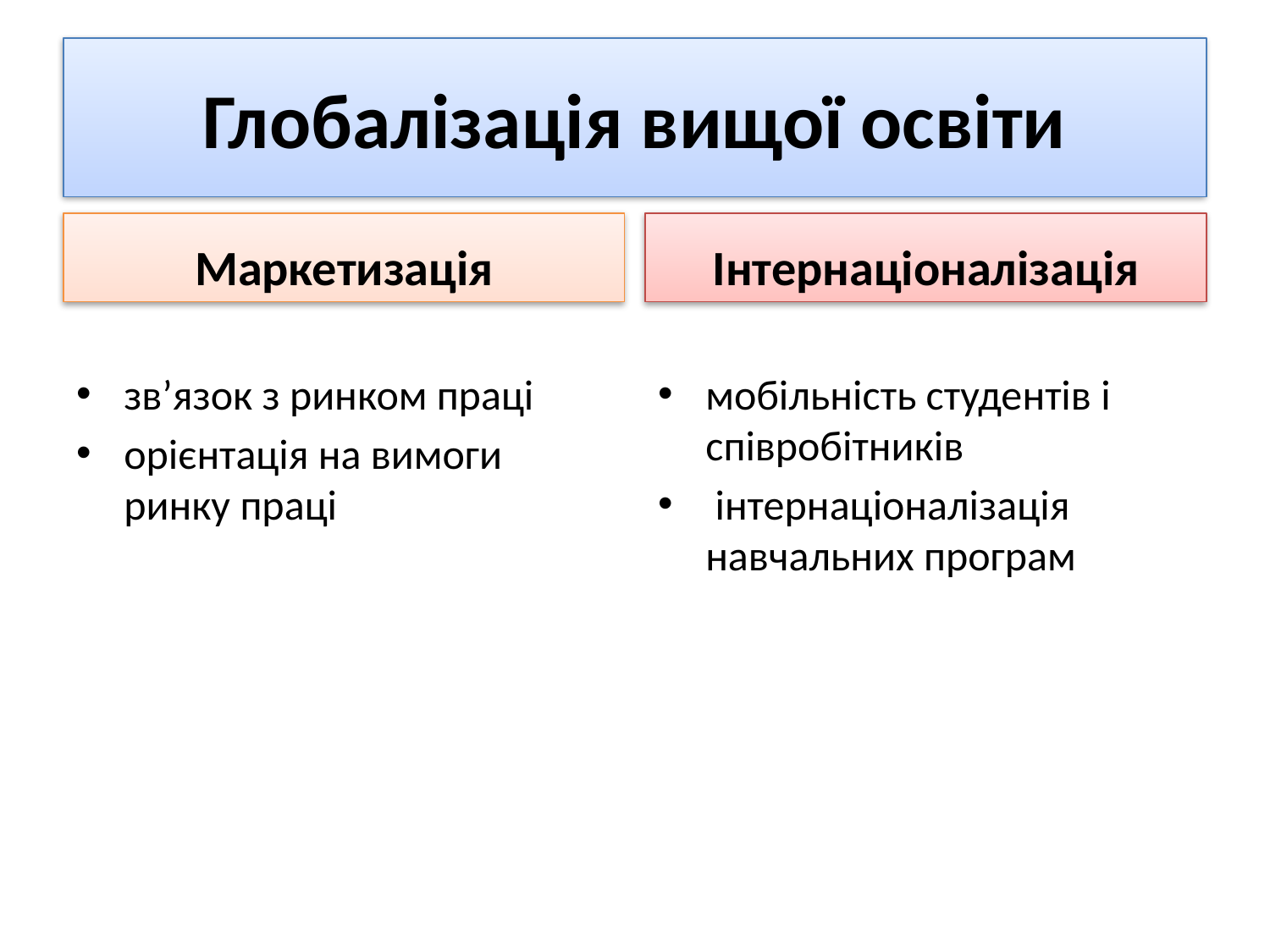

# Глобалізація вищої освіти
Маркетизація
Інтернаціоналізація

зв’язок з ринком праці
орієнтація на вимоги ринку праці

мобільність студентів і співробітників
 інтернаціоналізація навчальних програм